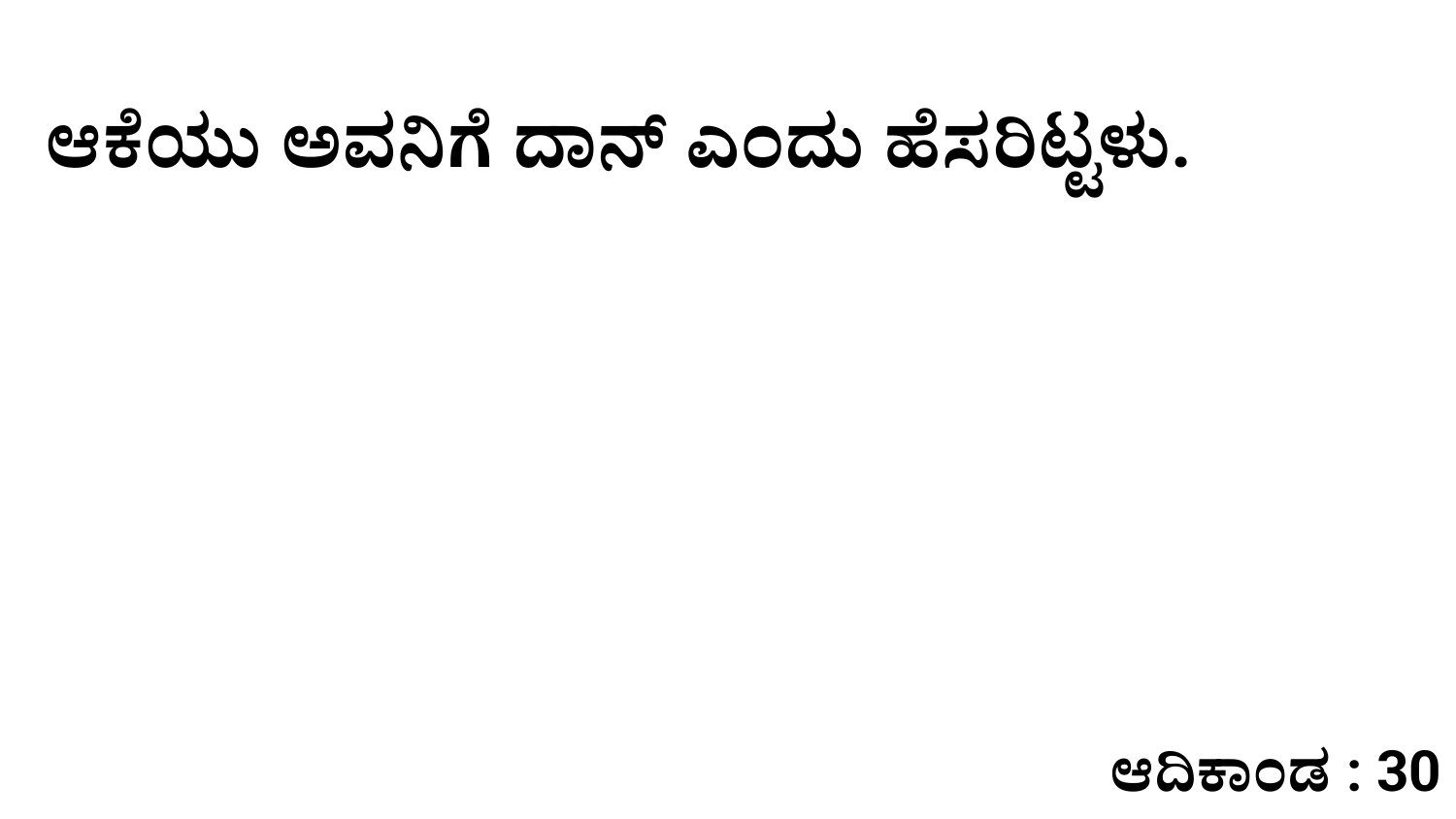

ಆಕೆಯು ಅವನಿಗೆ ದಾನ್‌ ಎಂದು ಹೆಸರಿಟ್ಟಳು.
ಆದಿಕಾಂಡ : 30